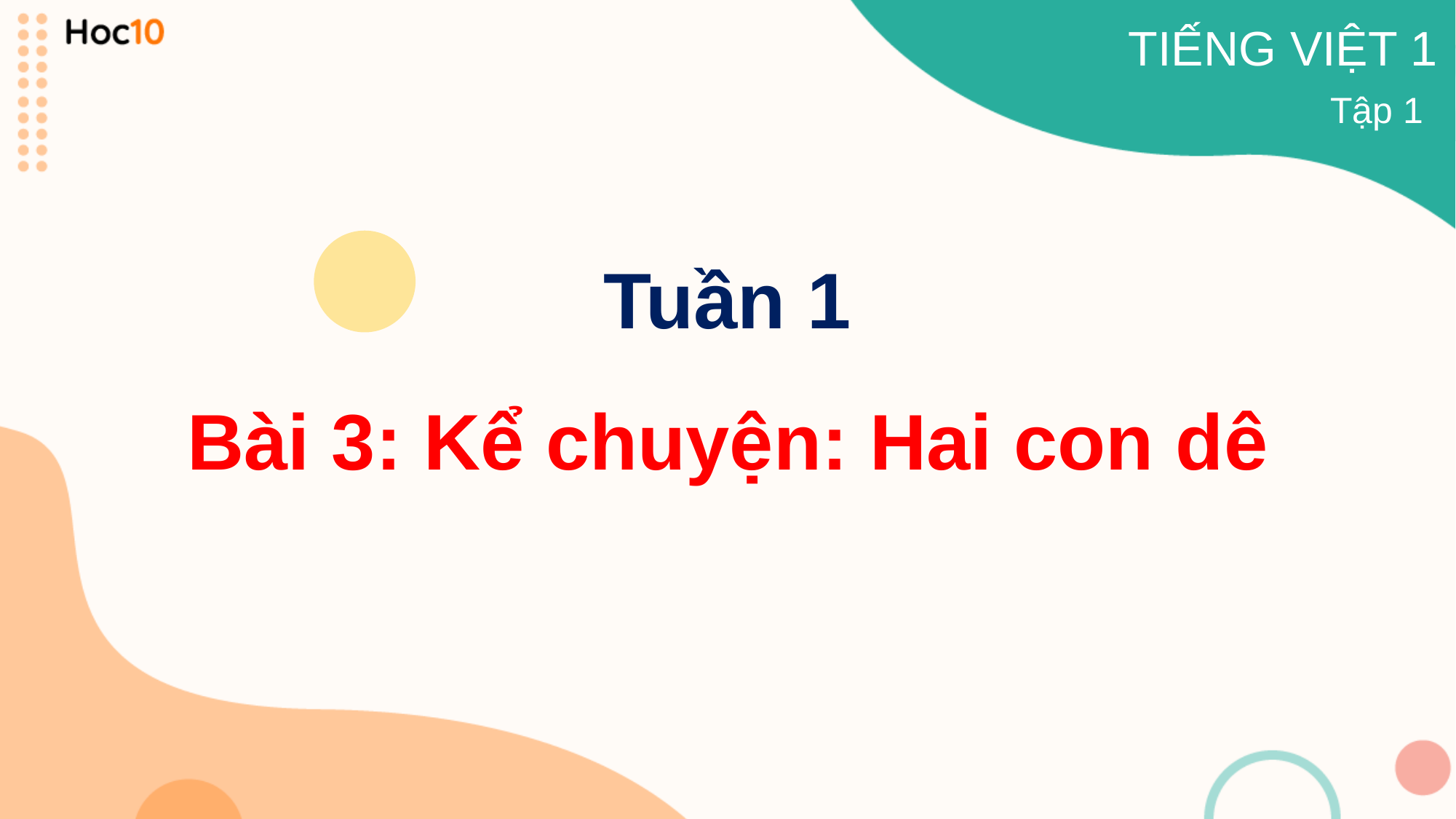

TIẾNG VIỆT 1
Tập 1
Tuần 1
Bài 3: Kể chuyện: Hai con dê